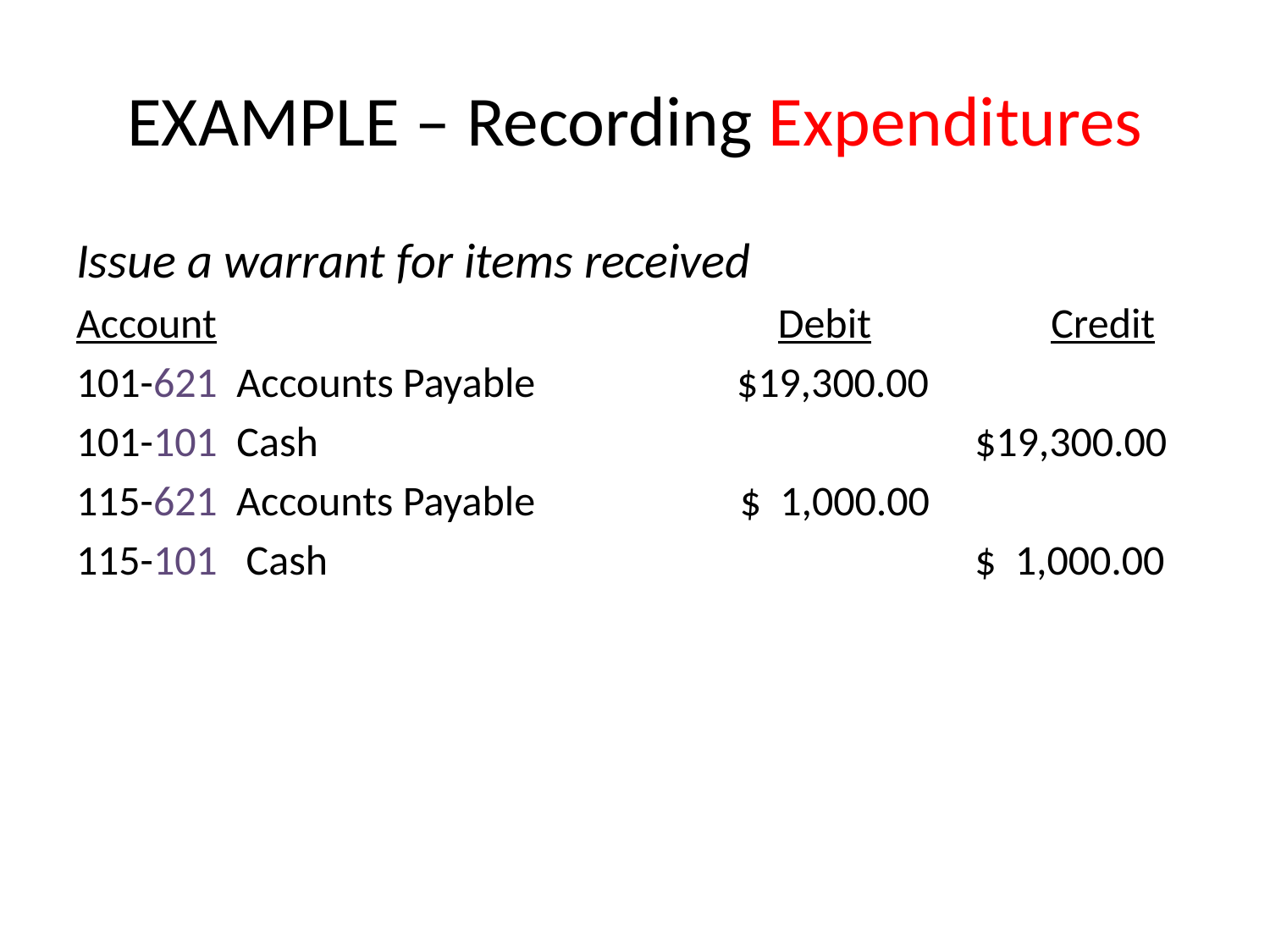

# EXAMPLE – Recording Expenditures
Issue a warrant for items received
Account				       Debit	         Credit
101-621  Accounts Payable	                $19,300.00
101-101  Cash						 $19,300.00
115-621  Accounts Payable		   $  1,000.00
115-101   Cash						 $  1,000.00